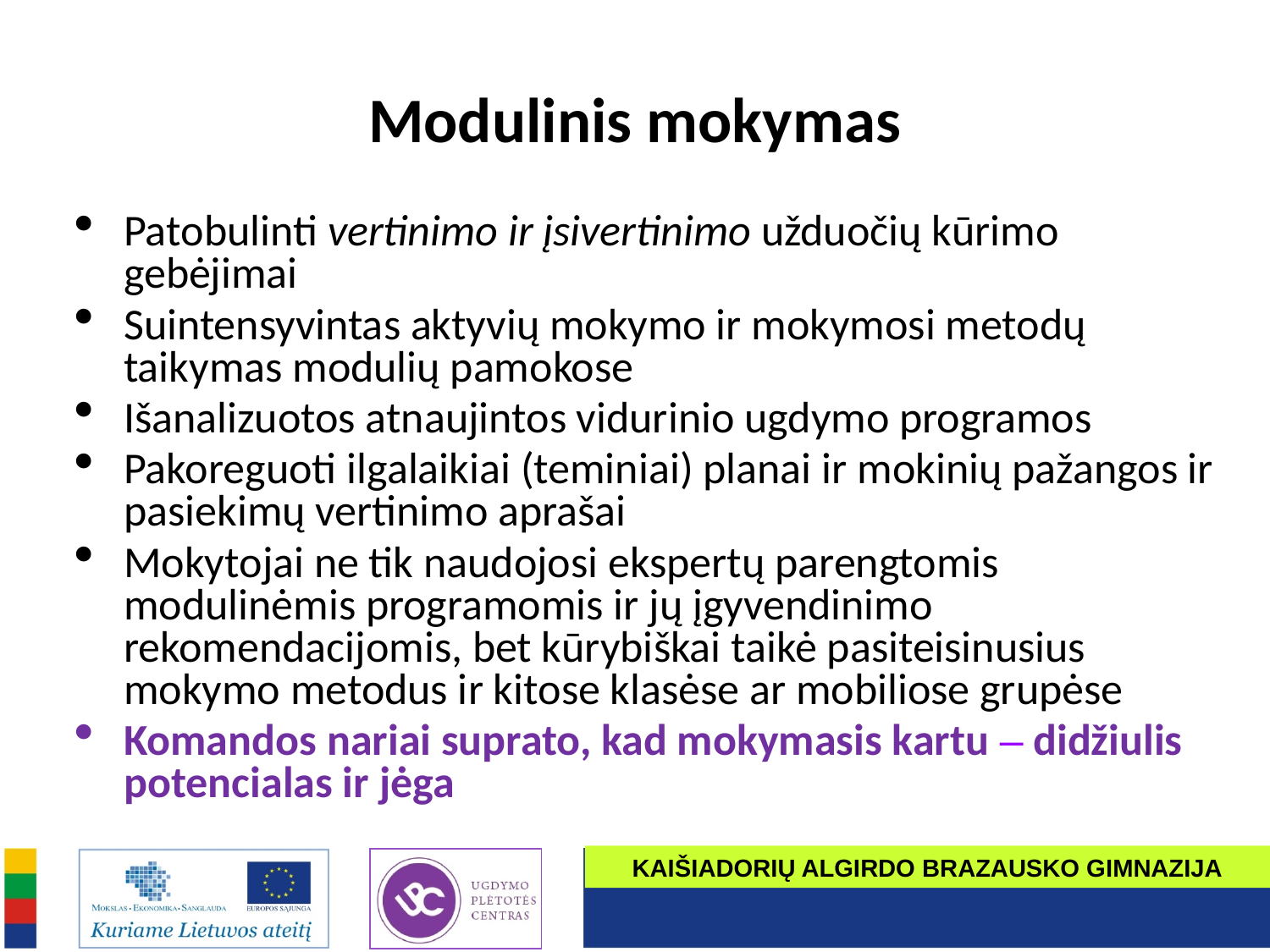

# Modulinis mokymas
Patobulinti vertinimo ir įsivertinimo užduočių kūrimo gebėjimai
Suintensyvintas aktyvių mokymo ir mokymosi metodų taikymas modulių pamokose
Išanalizuotos atnaujintos vidurinio ugdymo programos
Pakoreguoti ilgalaikiai (teminiai) planai ir mokinių pažangos ir pasiekimų vertinimo aprašai
Mokytojai ne tik naudojosi ekspertų parengtomis modulinėmis programomis ir jų įgyvendinimo rekomendacijomis, bet kūrybiškai taikė pasiteisinusius mokymo metodus ir kitose klasėse ar mobiliose grupėse
Komandos nariai suprato, kad mokymasis kartu – didžiulis potencialas ir jėga
KAIŠIADORIŲ ALGIRDO BRAZAUSKO GIMNAZIJA